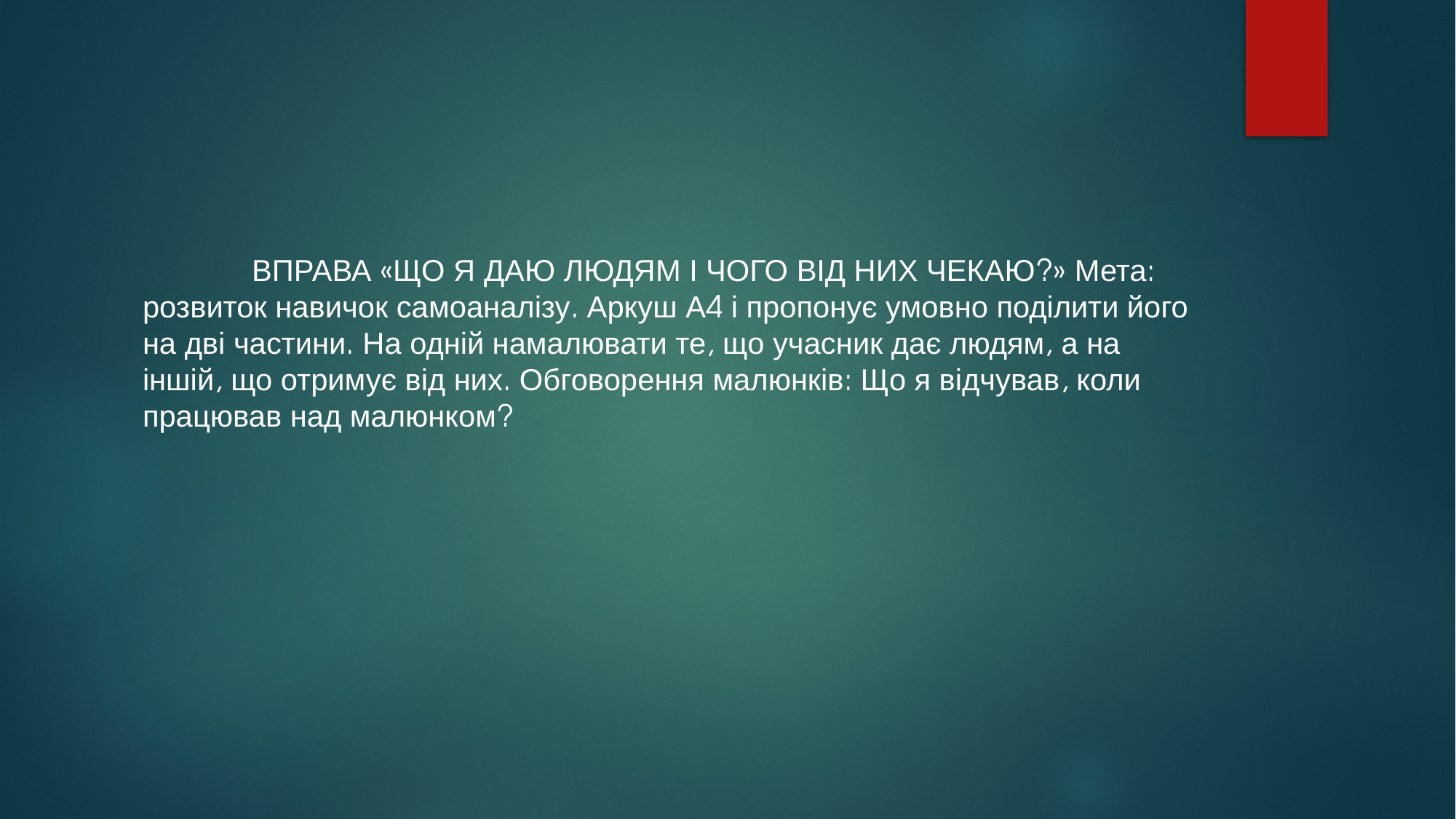

#
	ВПРАВА «ЩО Я ДАЮ ЛЮДЯМ І ЧОГО ВІД НИХ ЧЕКАЮ?» Мета: розвиток навичок самоаналізу. Аркуш А4 і пропонує умовно поділити його на дві частини. На одній намалювати те, що учасник дає людям, а на іншій, що отримує від них. Обговорення малюнків: Що я відчував, коли працював над малюнком?